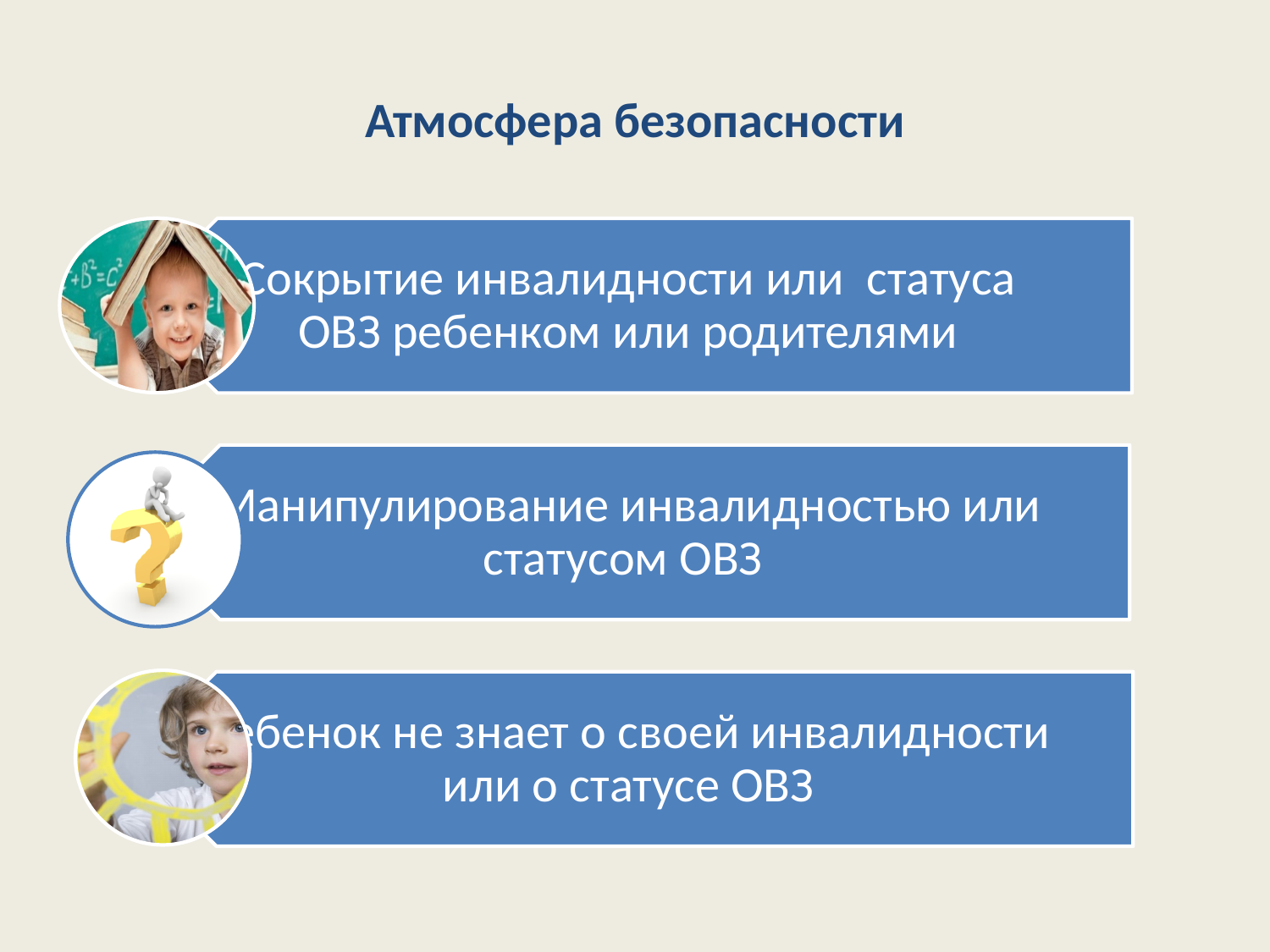

# Атмосфера безопасности
Сокрытие инвалидности или  статуса ОВЗ ребенком или родителями
Манипулирование инвалидностью или статусом ОВЗ
Ребенок не знает о своей инвалидности или о статусе ОВЗ